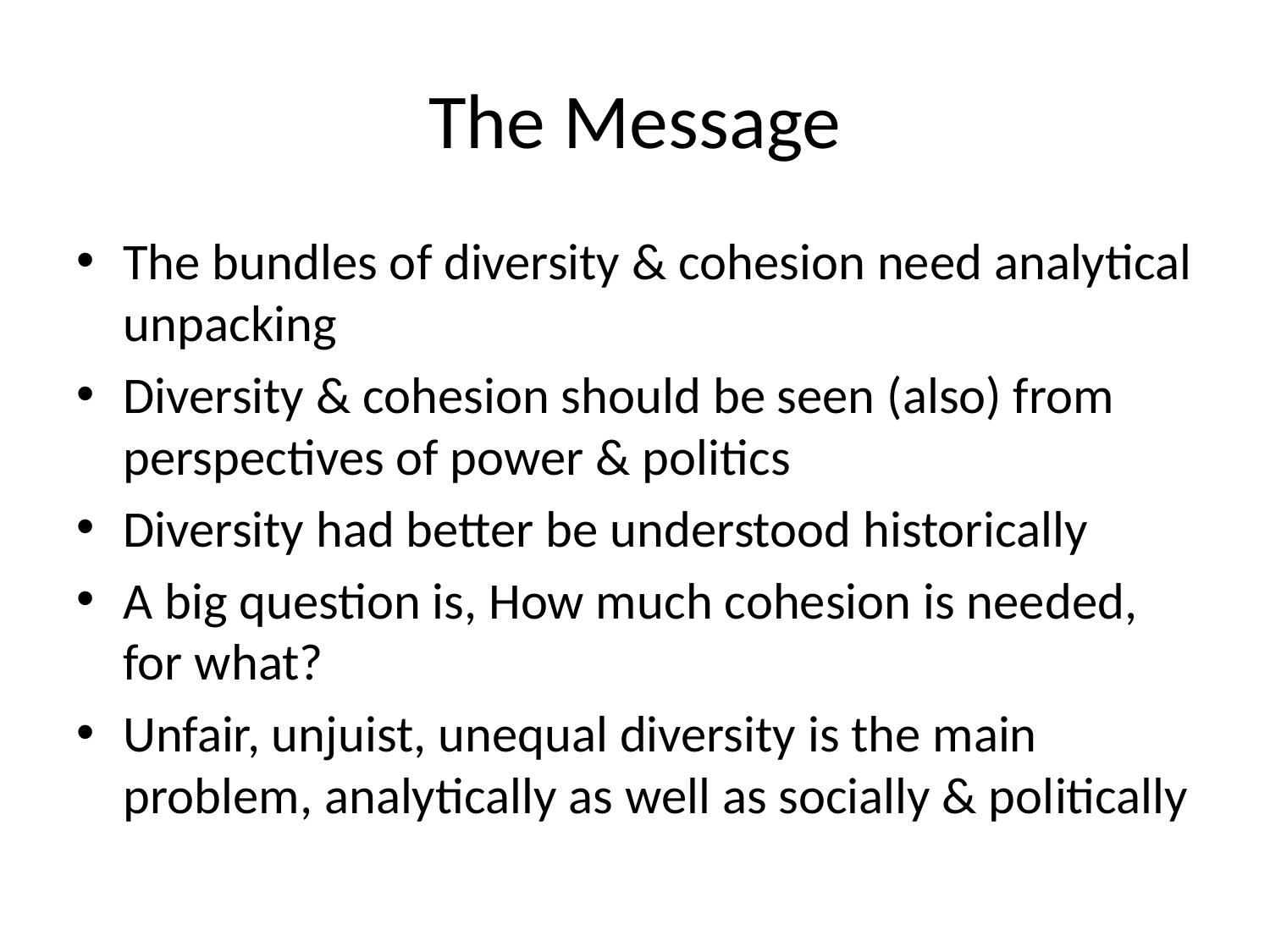

# The Message
The bundles of diversity & cohesion need analytical unpacking
Diversity & cohesion should be seen (also) from perspectives of power & politics
Diversity had better be understood historically
A big question is, How much cohesion is needed, for what?
Unfair, unjuist, unequal diversity is the main problem, analytically as well as socially & politically